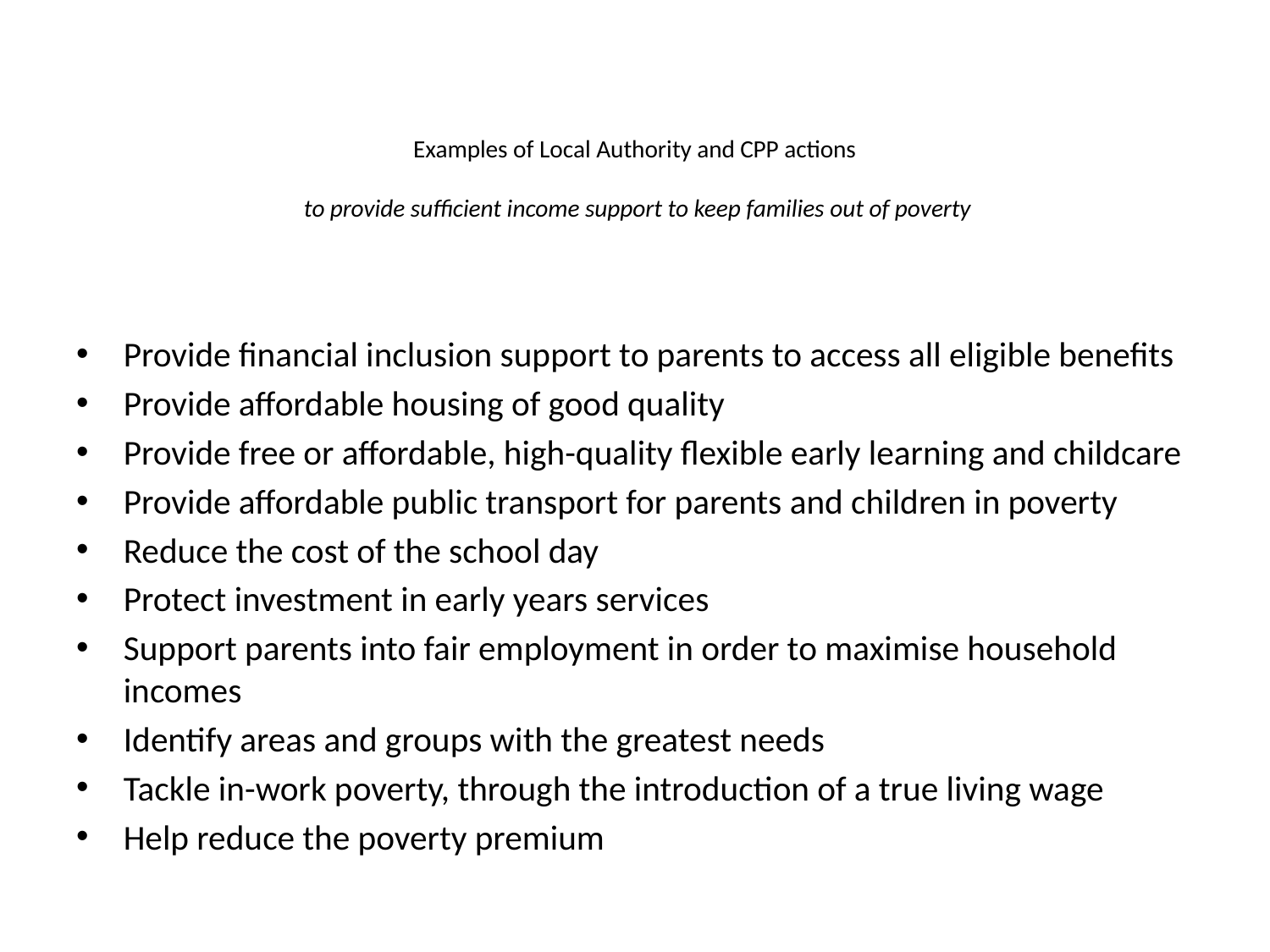

# Examples of Local Authority and CPP actions to provide sufficient income support to keep families out of poverty

Provide financial inclusion support to parents to access all eligible benefits
Provide affordable housing of good quality
Provide free or affordable, high-quality flexible early learning and childcare
Provide affordable public transport for parents and children in poverty
Reduce the cost of the school day
Protect investment in early years services
Support parents into fair employment in order to maximise household incomes
Identify areas and groups with the greatest needs
Tackle in-work poverty, through the introduction of a true living wage
Help reduce the poverty premium